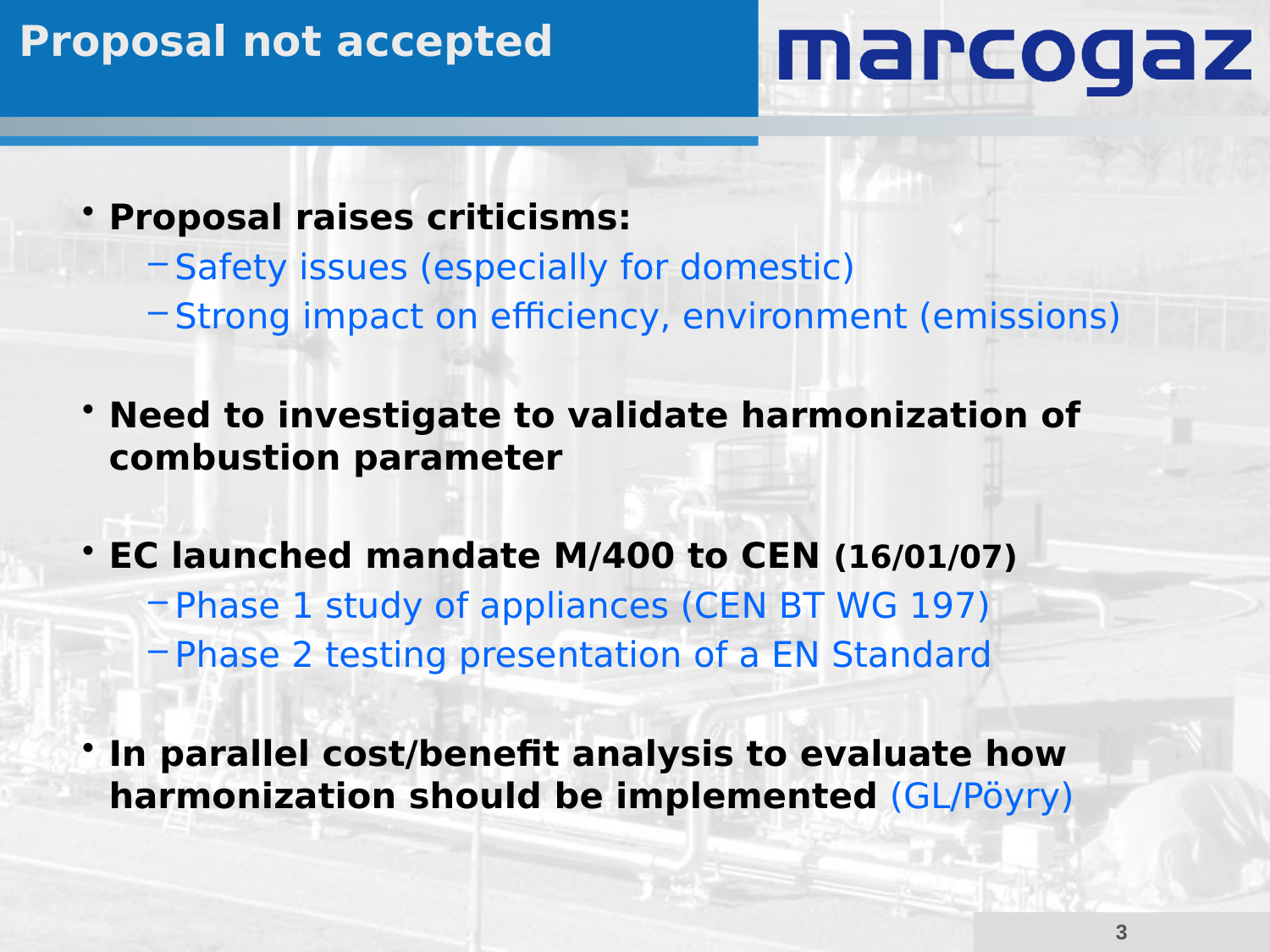

# Proposal not accepted
Proposal raises criticisms:
Safety issues (especially for domestic)
Strong impact on efficiency, environment (emissions)

Need to investigate to validate harmonization of combustion parameter

EC launched mandate M/400 to CEN (16/01/07)
Phase 1 study of appliances (CEN BT WG 197)
Phase 2 testing presentation of a EN Standard

In parallel cost/benefit analysis to evaluate how harmonization should be implemented (GL/Pöyry)

3